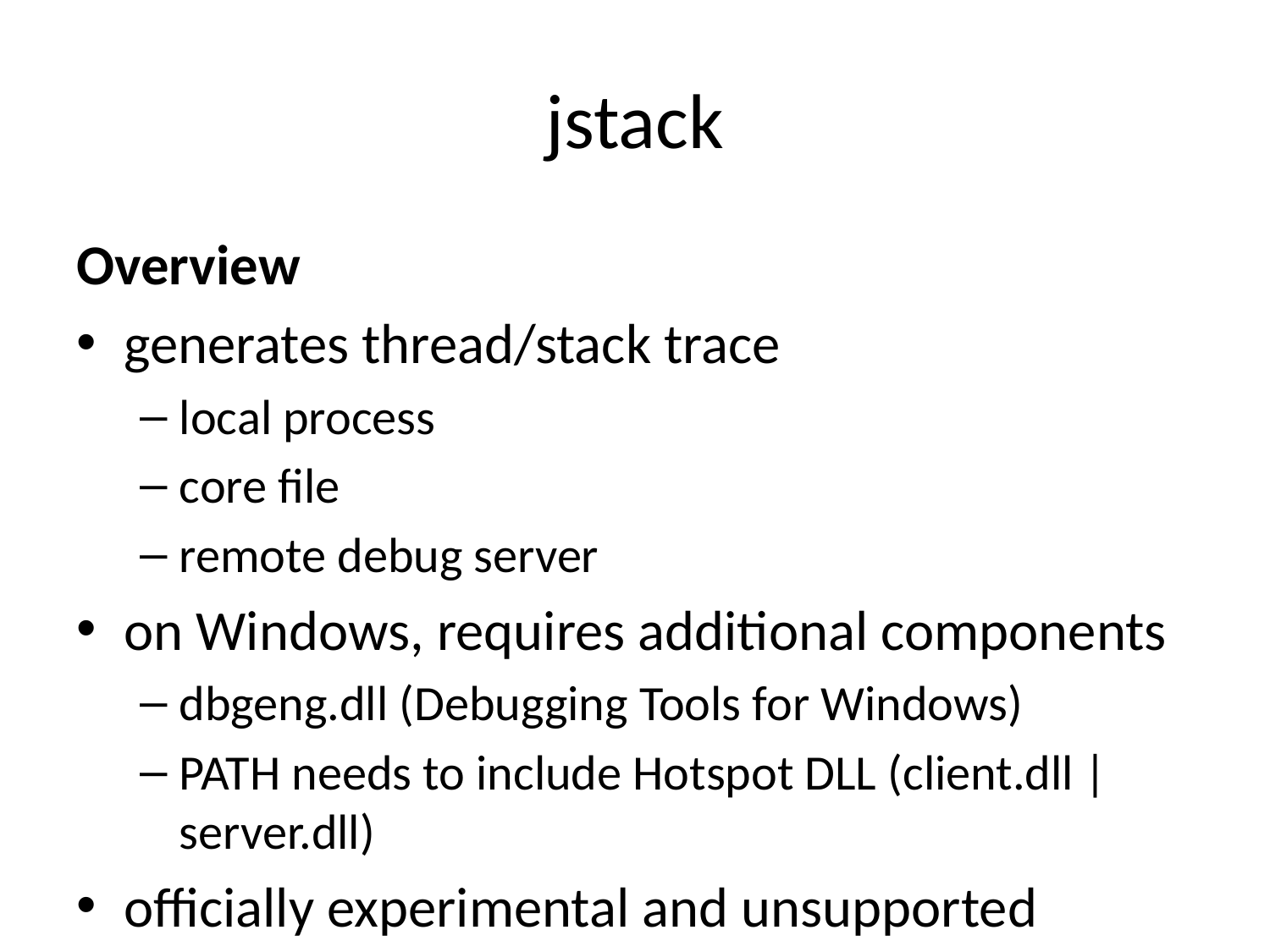

# jstack
Overview
generates thread/stack trace
local process
core file
remote debug server
on Windows, requires additional components
dbgeng.dll (Debugging Tools for Windows)
PATH needs to include Hotspot DLL (client.dll | server.dll)
officially experimental and unsupported